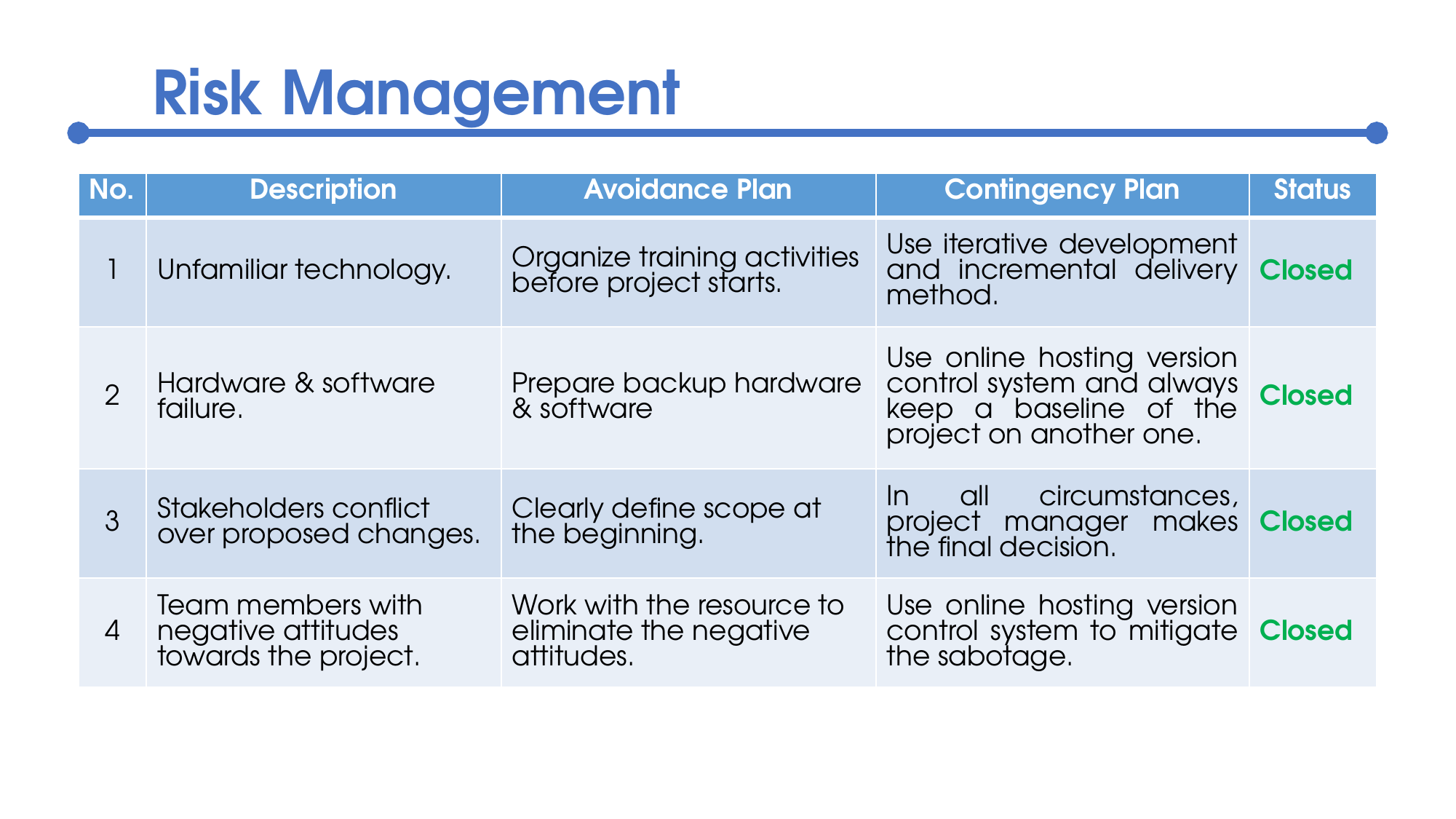

Risk Management
| No. | Description | Avoidance Plan | Contingency Plan | Status |
| --- | --- | --- | --- | --- |
| 1 | Unfamiliar technology. | Organize training activities before project starts. | Use iterative development and incremental delivery method. | Closed |
| 2 | Hardware & software failure. | Prepare backup hardware & software | Use online hosting version control system and always keep a baseline of the project on another one. | Closed |
| 3 | Stakeholders conflict over proposed changes. | Clearly define scope at the beginning. | In all circumstances, project manager makes the final decision. | Closed |
| 4 | Team members with negative attitudes towards the project. | Work with the resource to eliminate the negative attitudes. | Use online hosting version control system to mitigate the sabotage. | Closed |